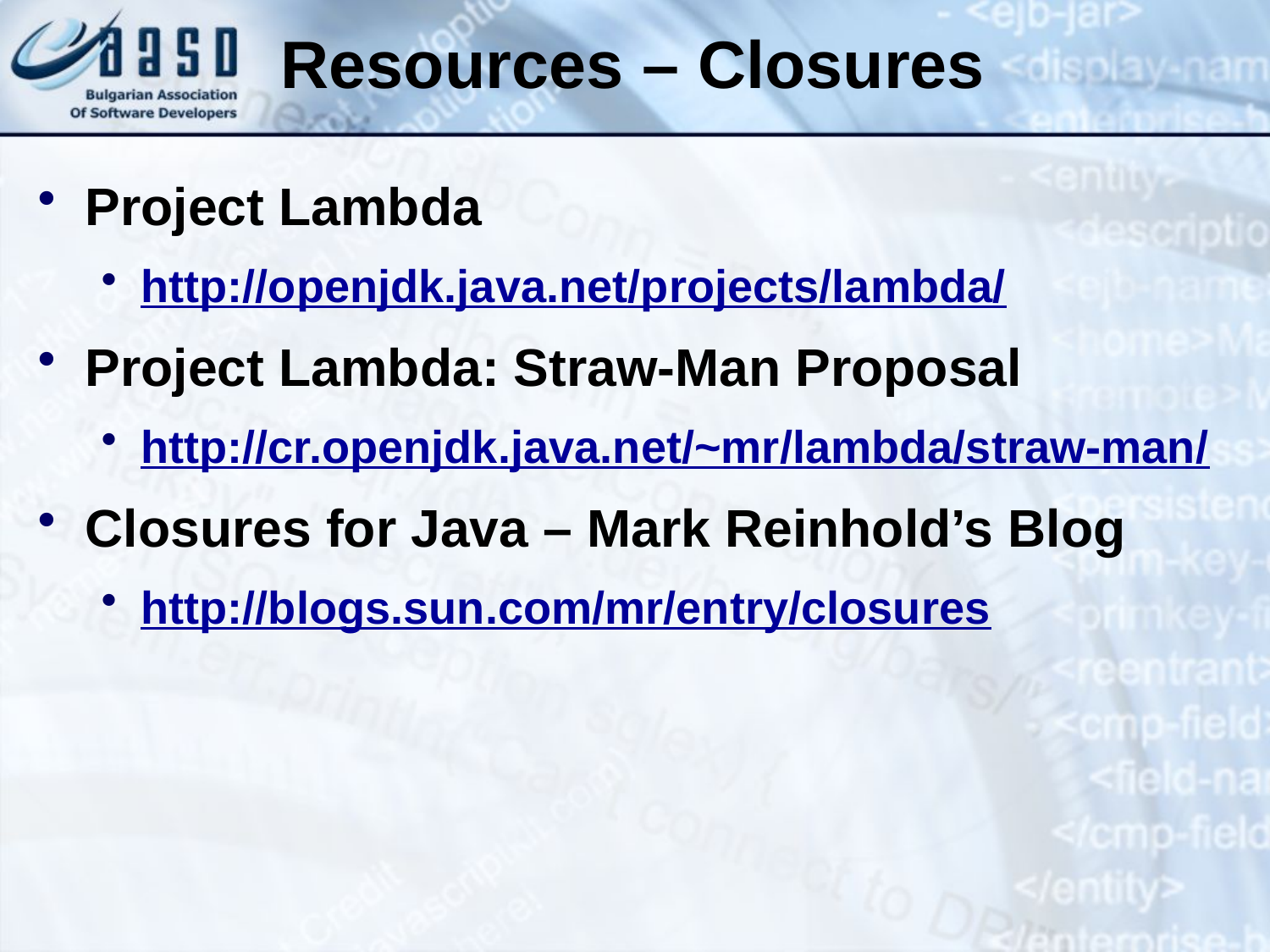

# Resources – Closures
Project Lambda
http://openjdk.java.net/projects/lambda/
Project Lambda: Straw-Man Proposal
http://cr.openjdk.java.net/~mr/lambda/straw-man/
Closures for Java – Mark Reinhold’s Blog
http://blogs.sun.com/mr/entry/closures